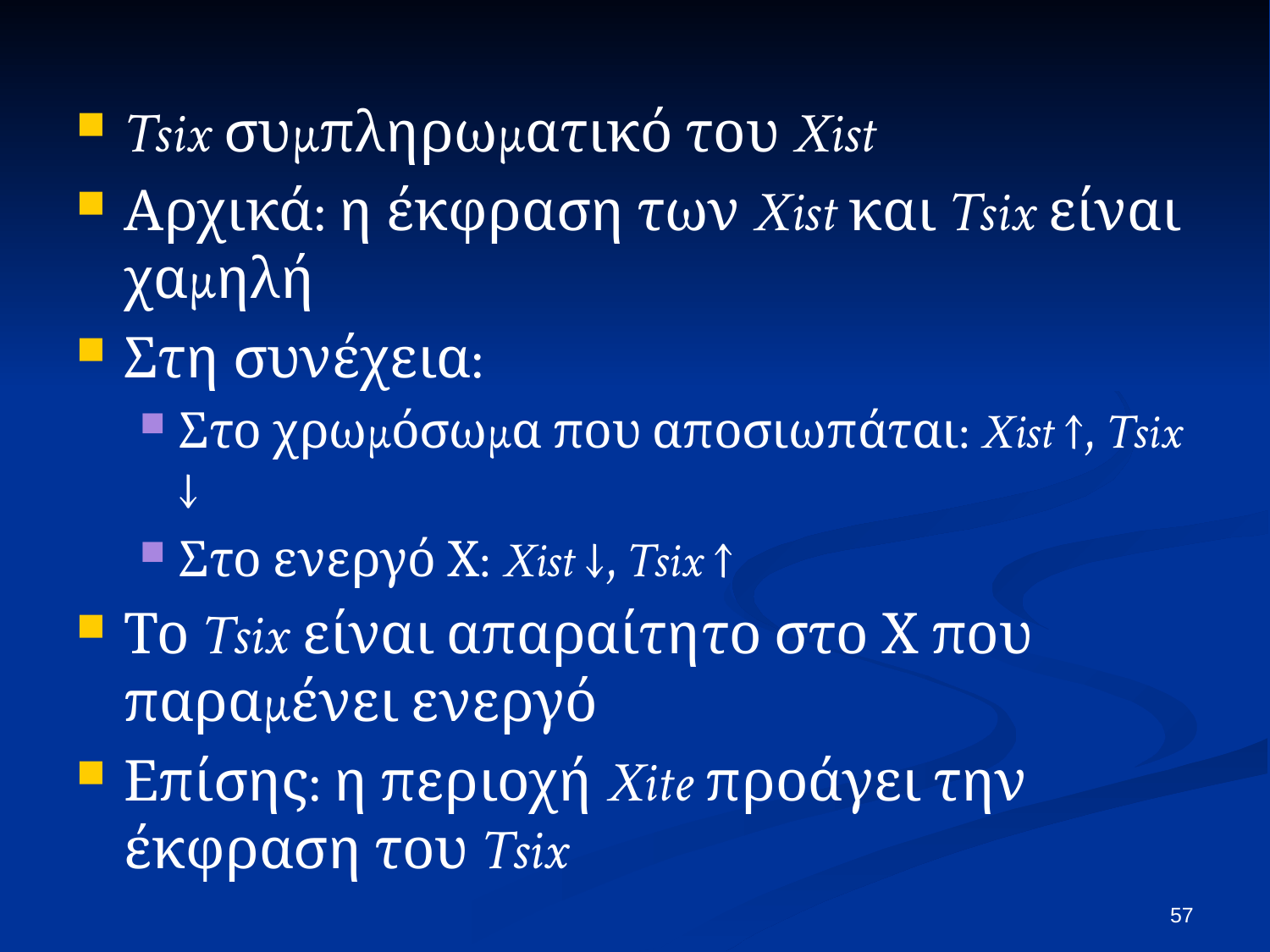

Tsix συμπληρωματικό του Xist
Αρχικά: η έκφραση των Xist και Tsix είναι χαμηλή
Στη συνέχεια:
Στο χρωμόσωμα που αποσιωπάται: Xist ↑, Tsix ↓
Στο ενεργό Χ: Xist ↓, Tsix ↑
Το Tsix είναι απαραίτητο στο Χ που παραμένει ενεργό
Επίσης: η περιοχή Xite προάγει την έκφραση του Tsix

57